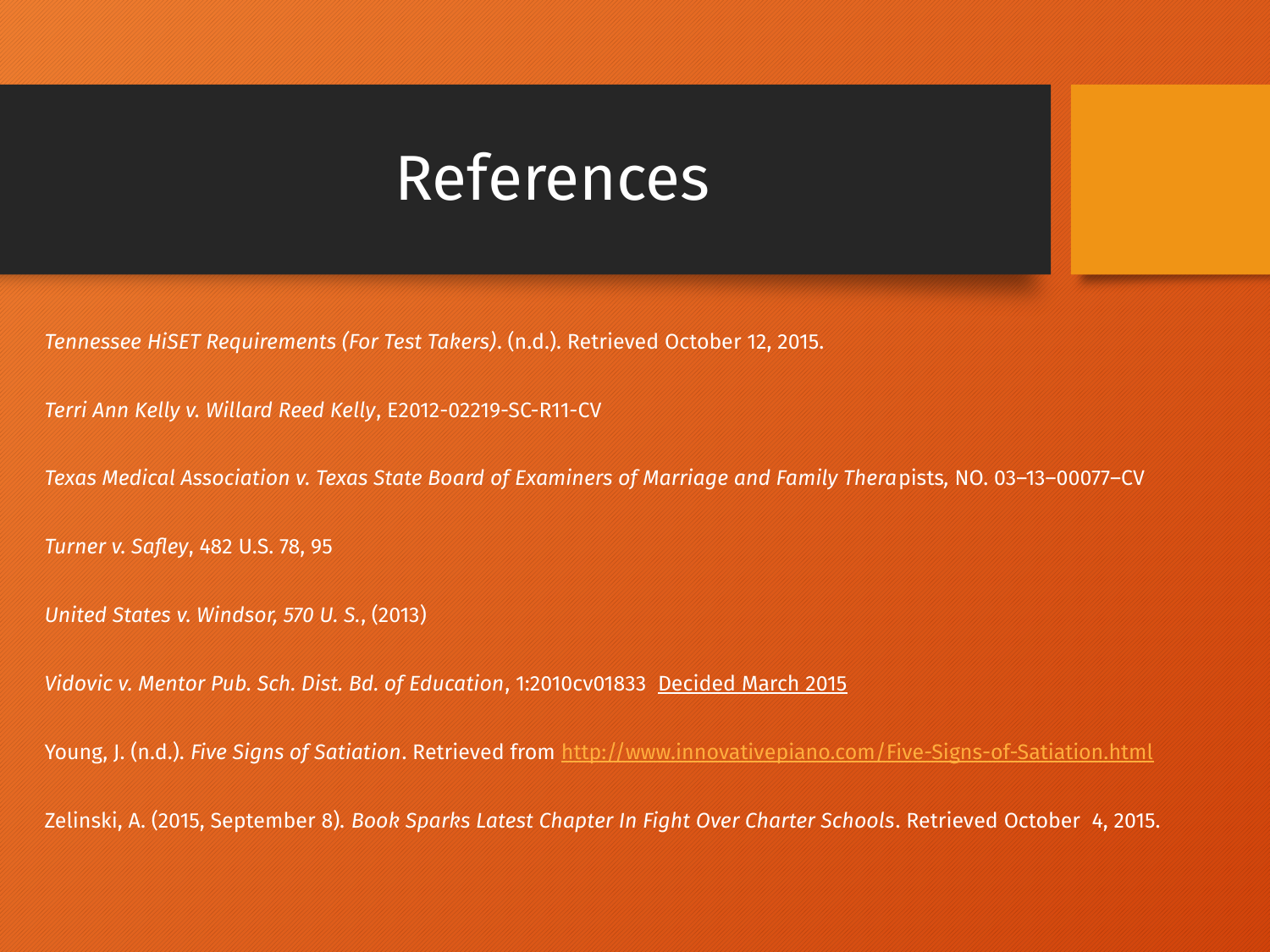

# References
Tennessee HiSET Requirements (For Test Takers). (n.d.). Retrieved October 12, 2015.
Terri Ann Kelly v. Willard Reed Kelly, E2012-02219-SC-R11-CV
Texas Medical Association v. Texas State Board of Examiners of Marriage and Family Therapists, NO. 03–13–00077–CV
Turner v. Safley, 482 U.S. 78, 95
United States v. Windsor, 570 U. S., (2013)
Vidovic v. Mentor Pub. Sch. Dist. Bd. of Education, 1:2010cv01833  Decided March 2015
Young, J. (n.d.). Five Signs of Satiation. Retrieved from http://www.innovativepiano.com/Five-Signs-of-Satiation.html
Zelinski, A. (2015, September 8). Book Sparks Latest Chapter In Fight Over Charter Schools. Retrieved October  4, 2015.